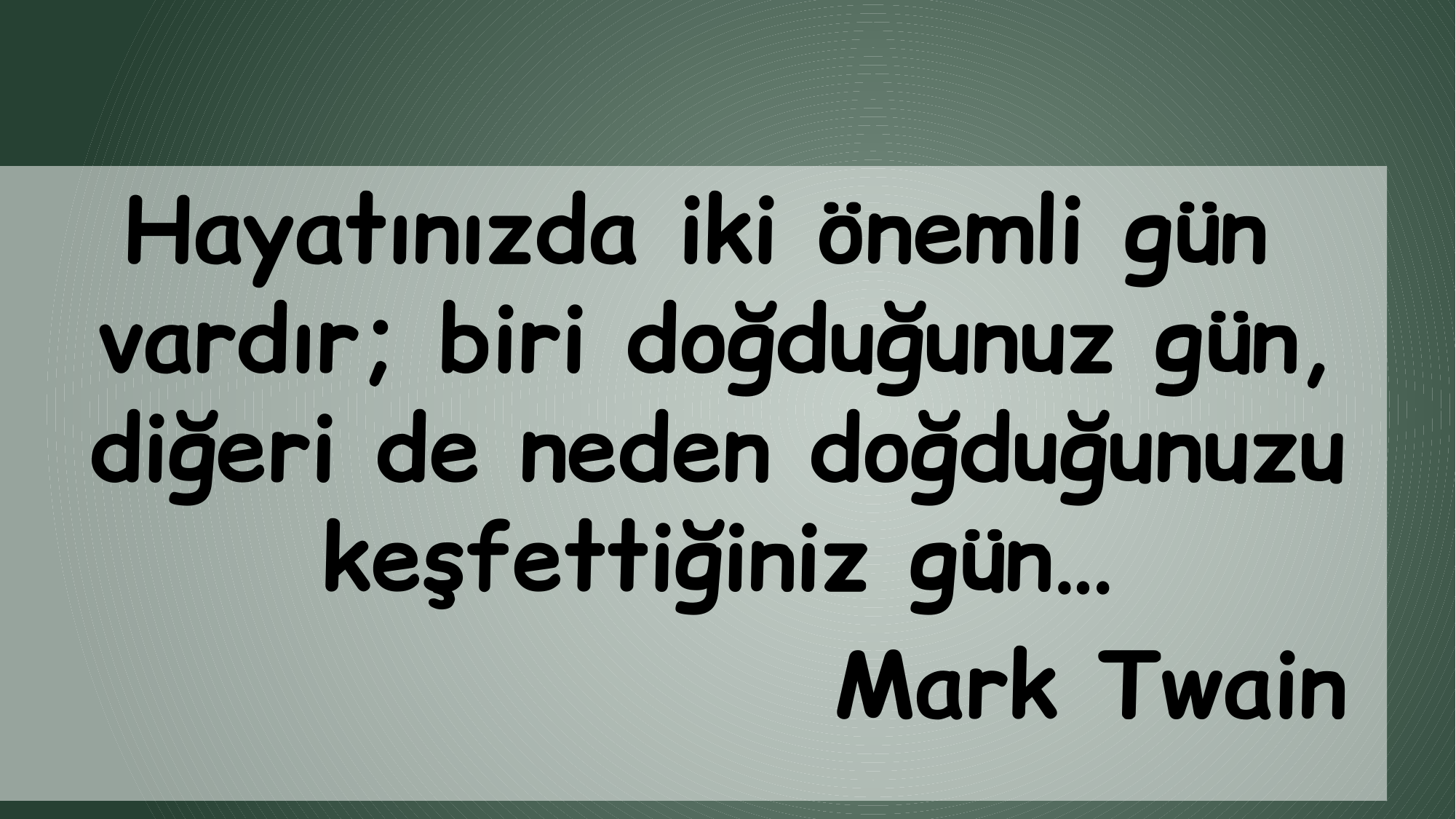

Hayatınızda iki önemli gün vardır; biri doğduğunuz gün, diğeri de neden doğduğunuzu keşfettiğiniz gün…
                    Mark Twain